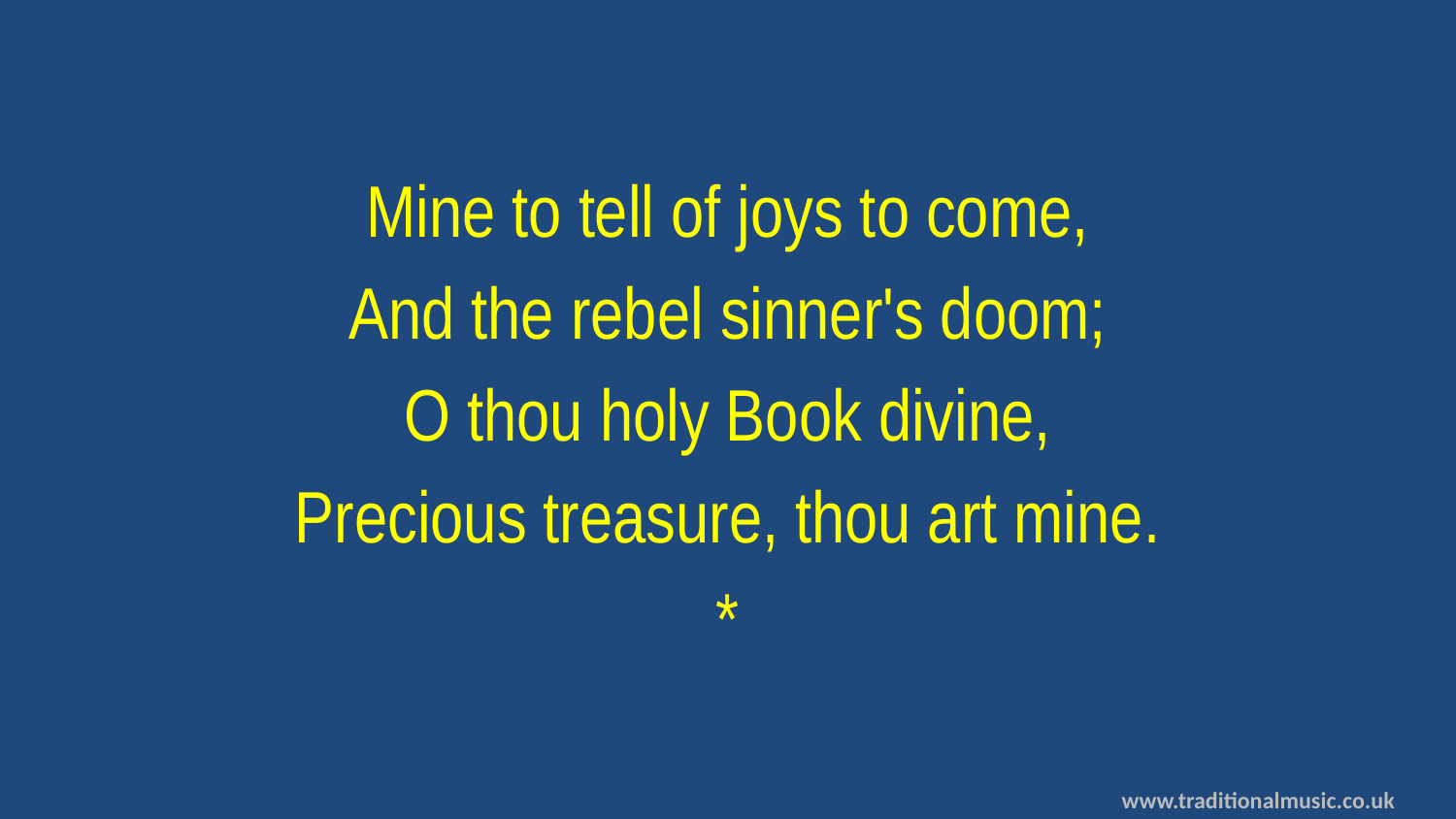

Mine to tell of joys to come,
And the rebel sinner's doom;
O thou holy Book divine,
Precious treasure, thou art mine.
*